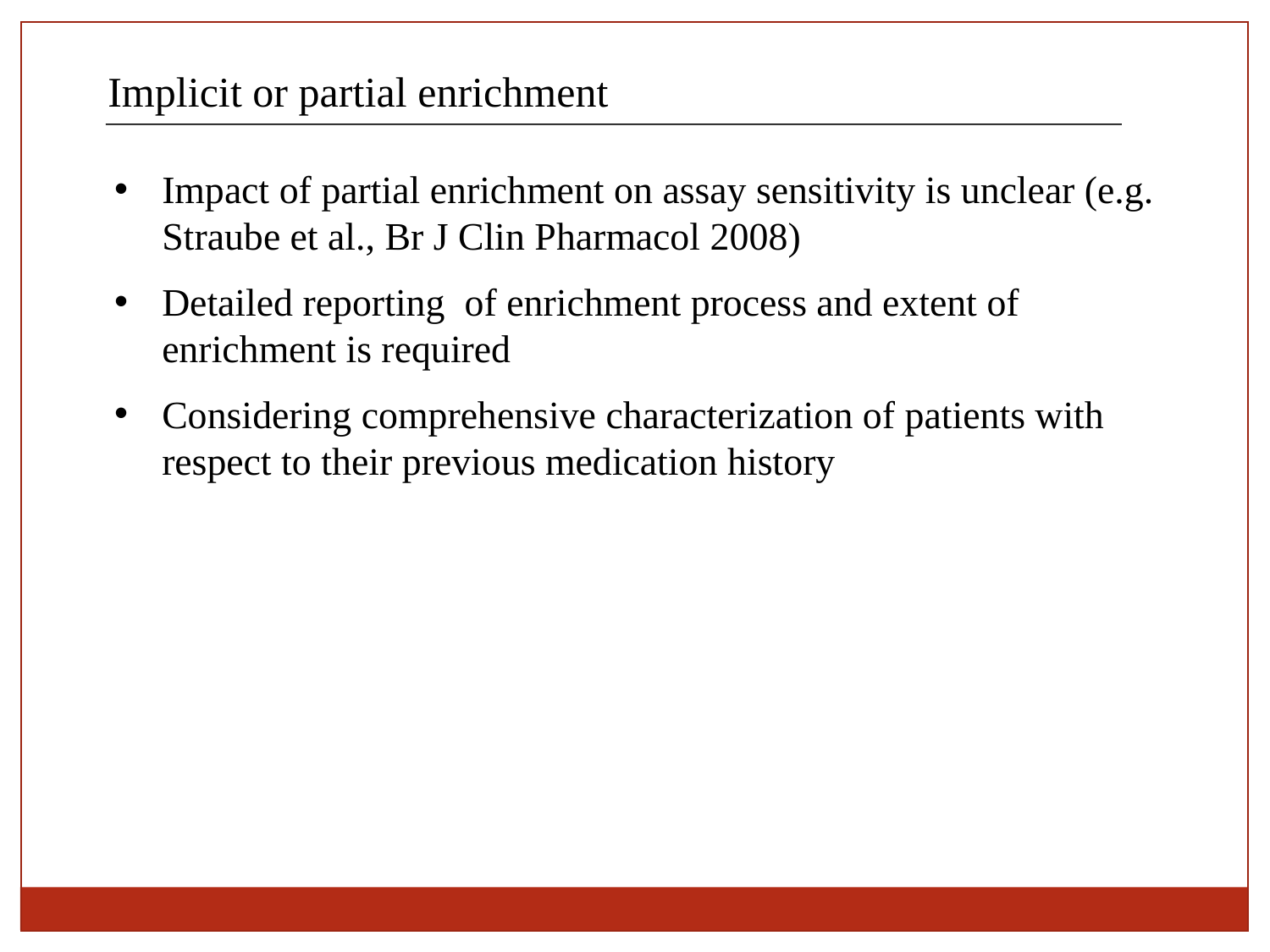

Implicit or partial enrichment

Impact of partial enrichment on assay sensitivity is unclear (e.g. Straube et al., Br J Clin Pharmacol 2008)
Detailed reporting  of enrichment process and extent of enrichment is required
Considering comprehensive characterization of patients with respect to their previous medication history